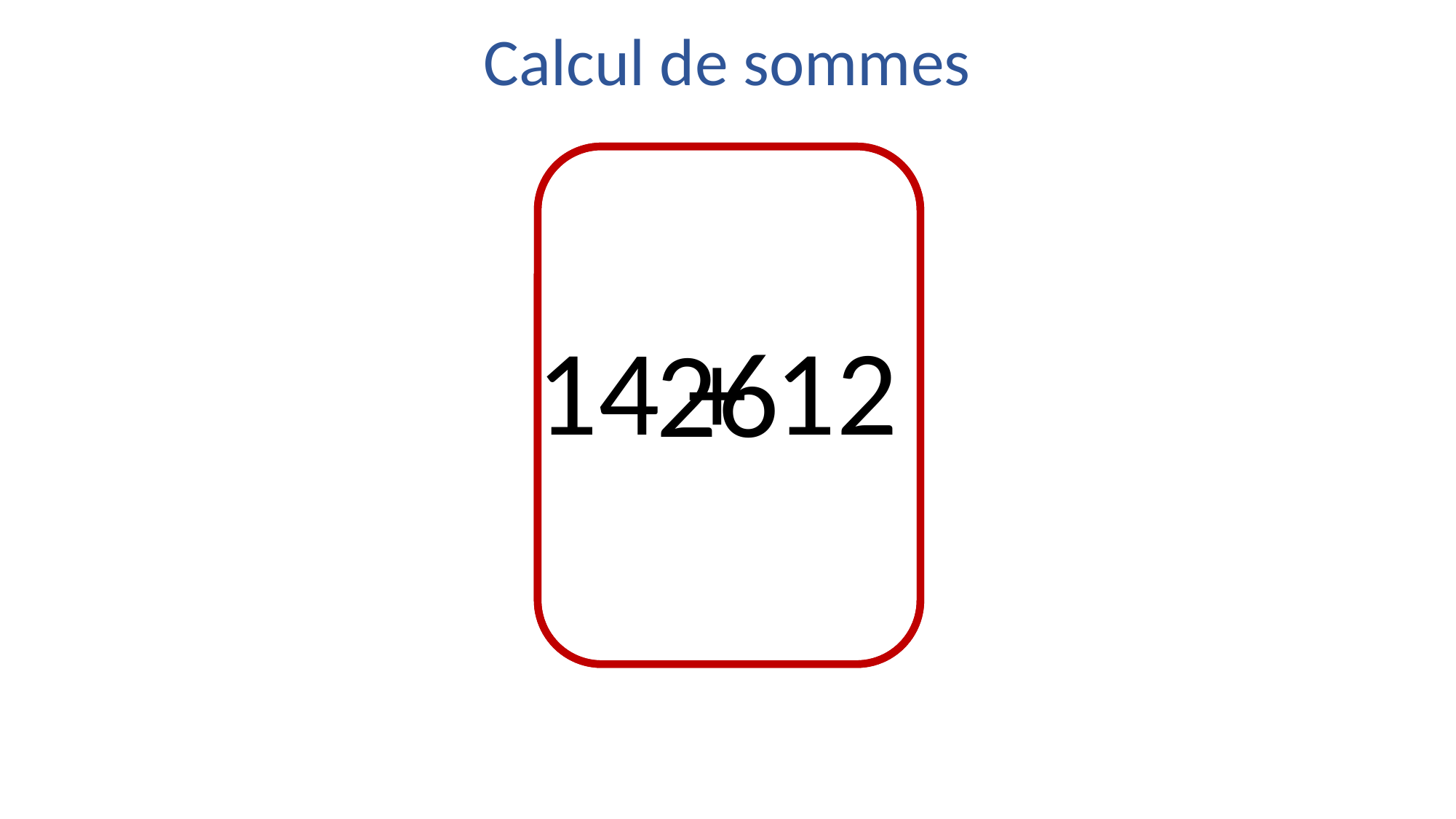

Calcul de sommes

14 + 12

26